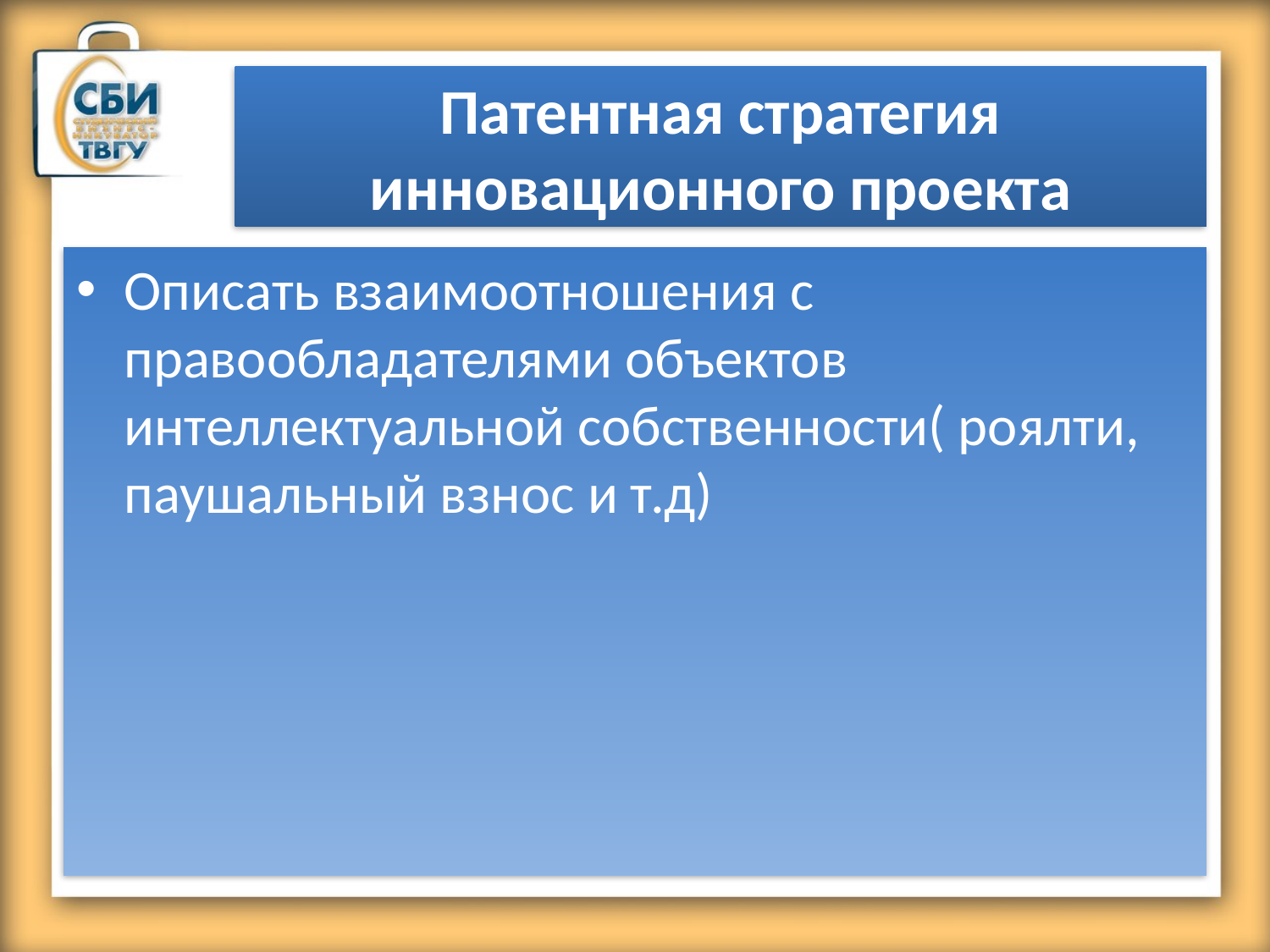

# Патентная стратегия инновационного проекта
Описать взаимоотношения с правообладателями объектов интеллектуальной собственности( роялти, паушальный взнос и т.д)